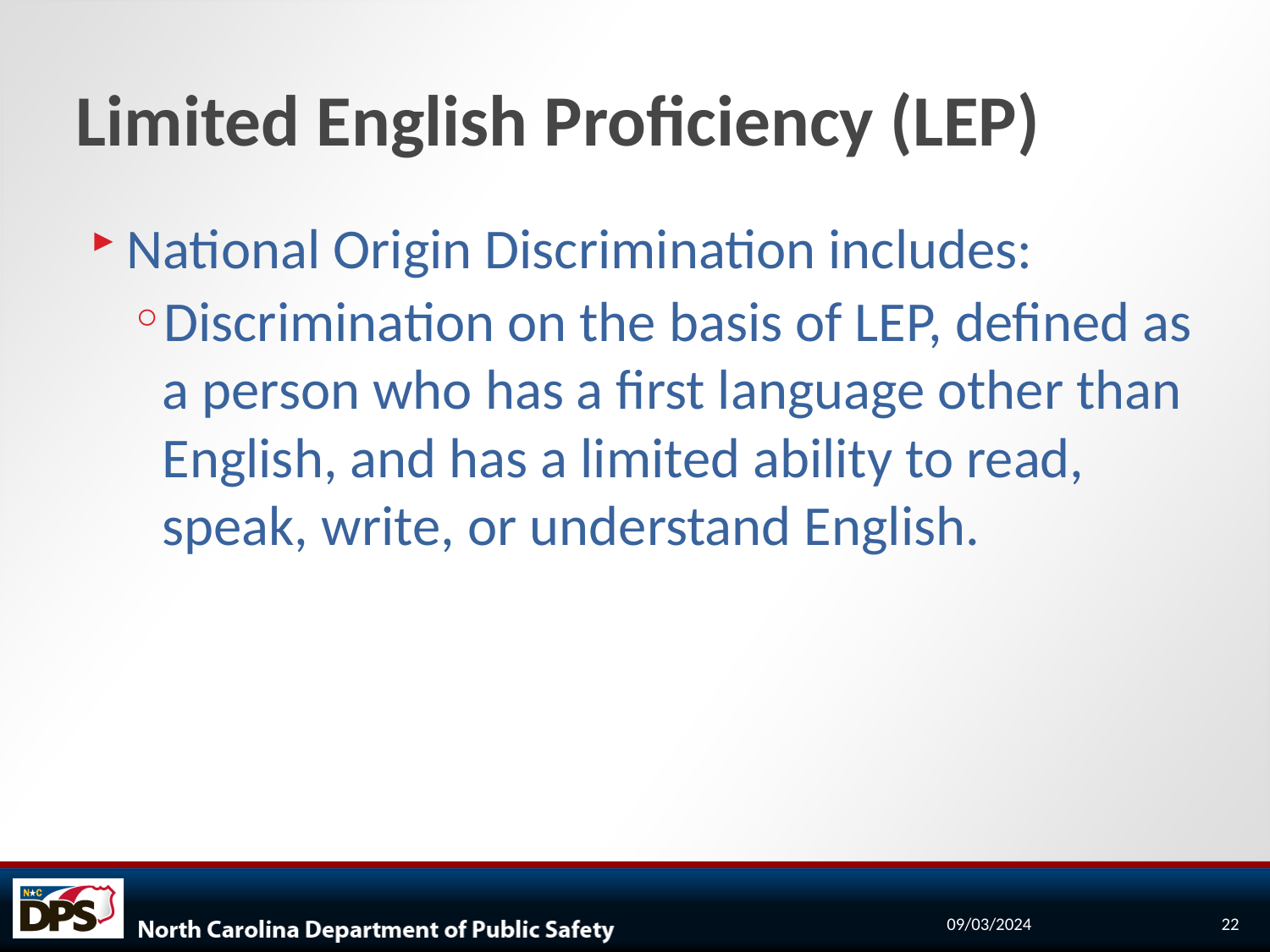

# Limited English Proficiency (LEP)
National Origin Discrimination includes:
Discrimination on the basis of LEP, defined as a person who has a first language other than English, and has a limited ability to read, speak, write, or understand English.
09/03/2024
22